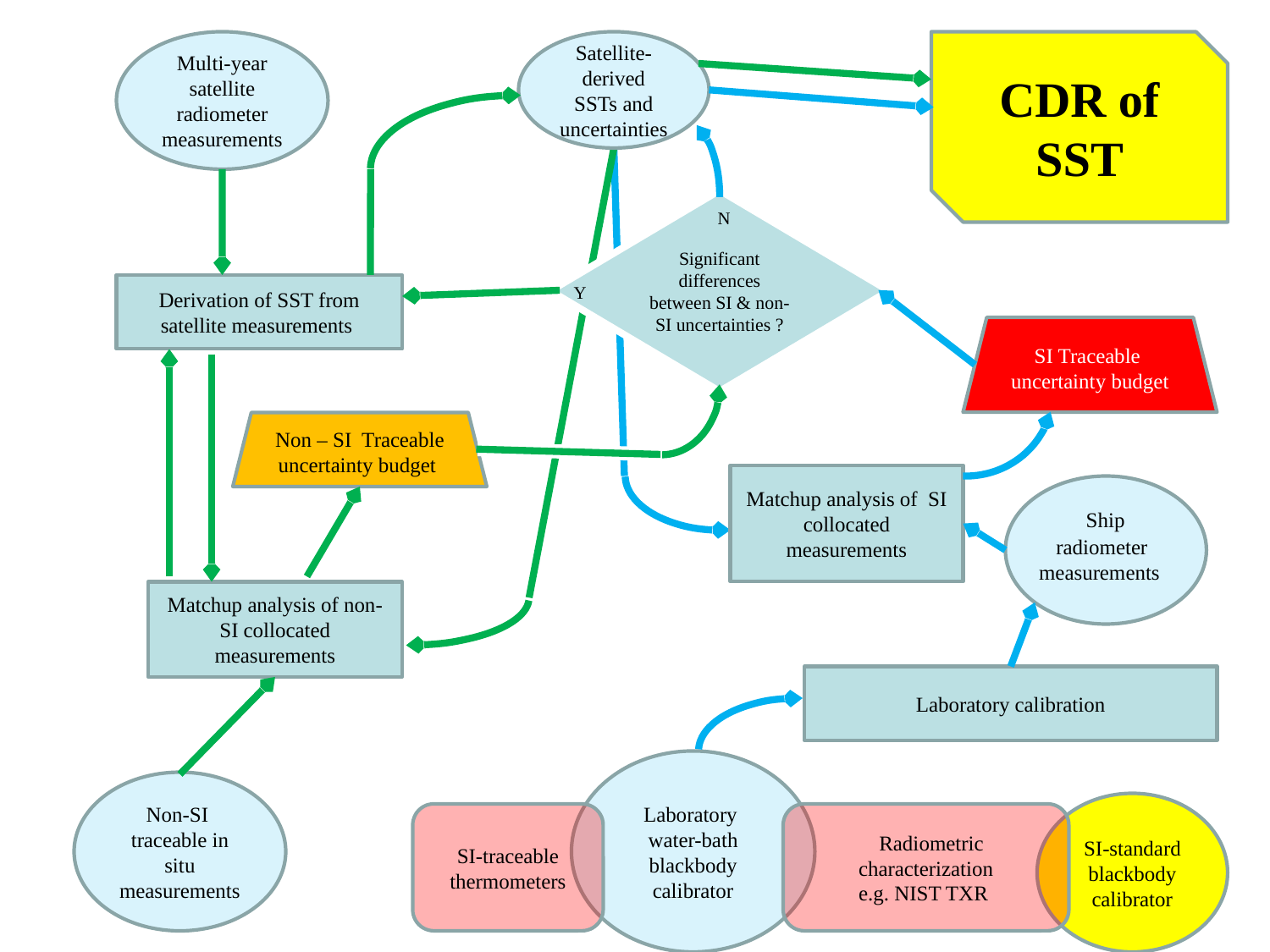

Multi-year satellite radiometer measurements
Satellite-derived SSTs and uncertainties
CDR of SST

Significant differences between SI & non-SI uncertainties ?
N
Derivation of SST from satellite measurements
Y

SI Traceable  uncertainty budget

Non – SI  Traceable uncertainty budget
Matchup analysis of  SI collocated measurements

 Ship radiometer measurements
Matchup analysis of non-SI collocated measurements

Laboratory calibration
Laboratory
water-bath blackbody calibrator
Non-SI  traceable in situ measurements
SI-standard blackbody calibrator
SI-traceable thermometers
  Radiometric characterization
e.g. NIST TXR